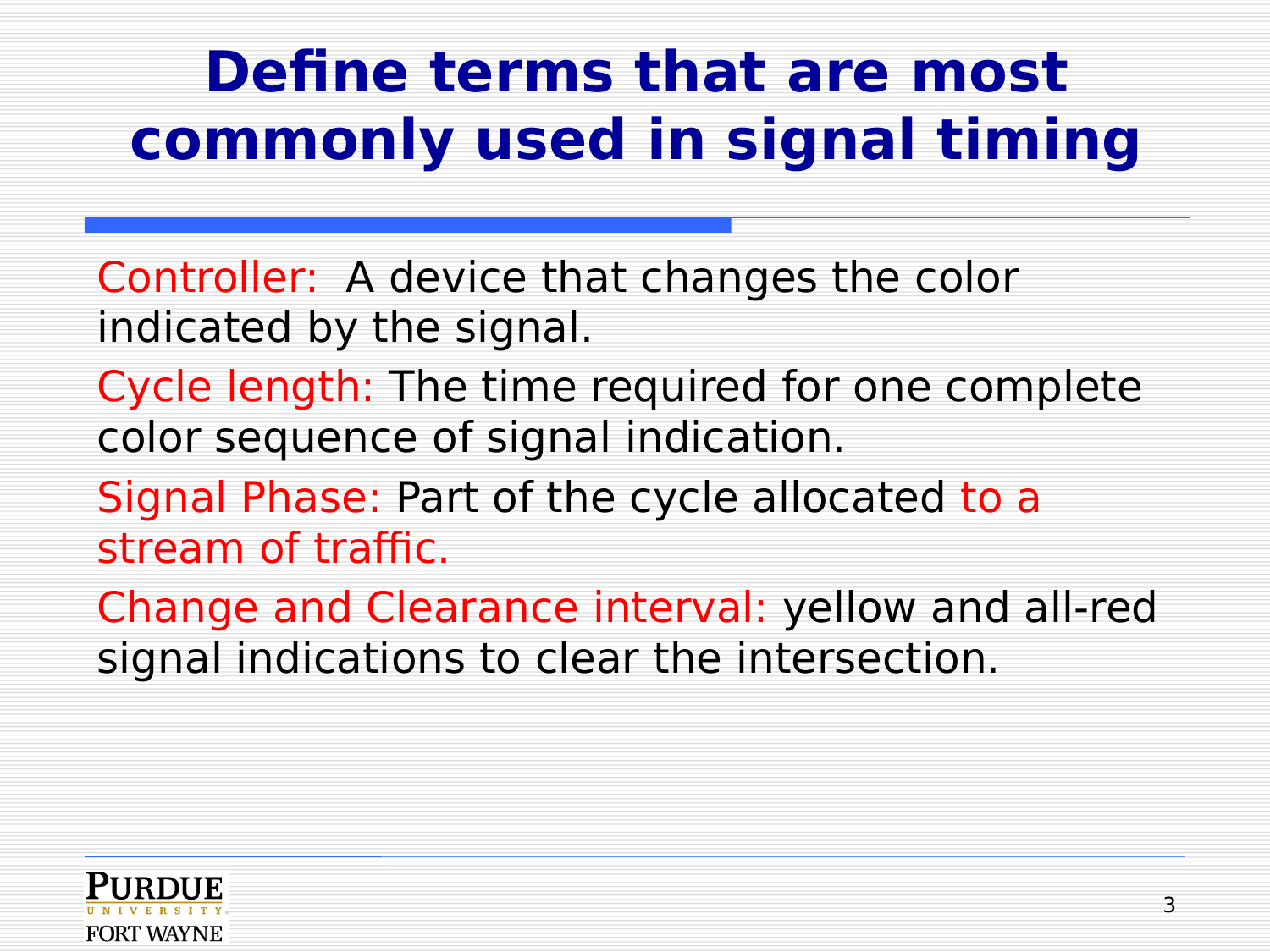

# Define terms that are most commonly used in signal timing
Controller:  A device that changes the color indicated by the signal.
Cycle length: The time required for one complete color sequence of signal indication.
Signal Phase: Part of the cycle allocated to a stream of traffic.
Change and Clearance interval: yellow and all-red signal indications to clear the intersection.

3